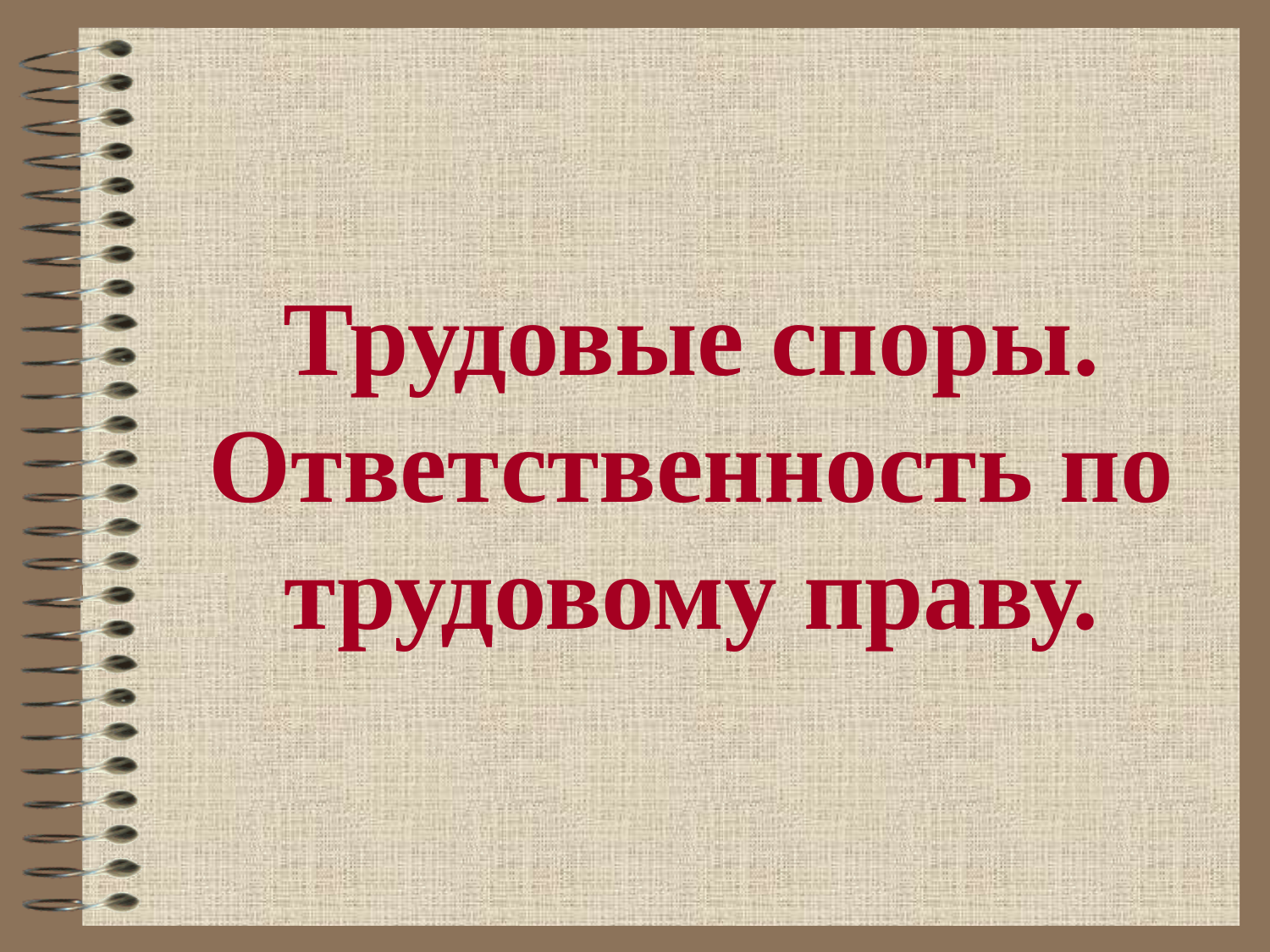

# Трудовые споры. Ответственность по трудовому праву.